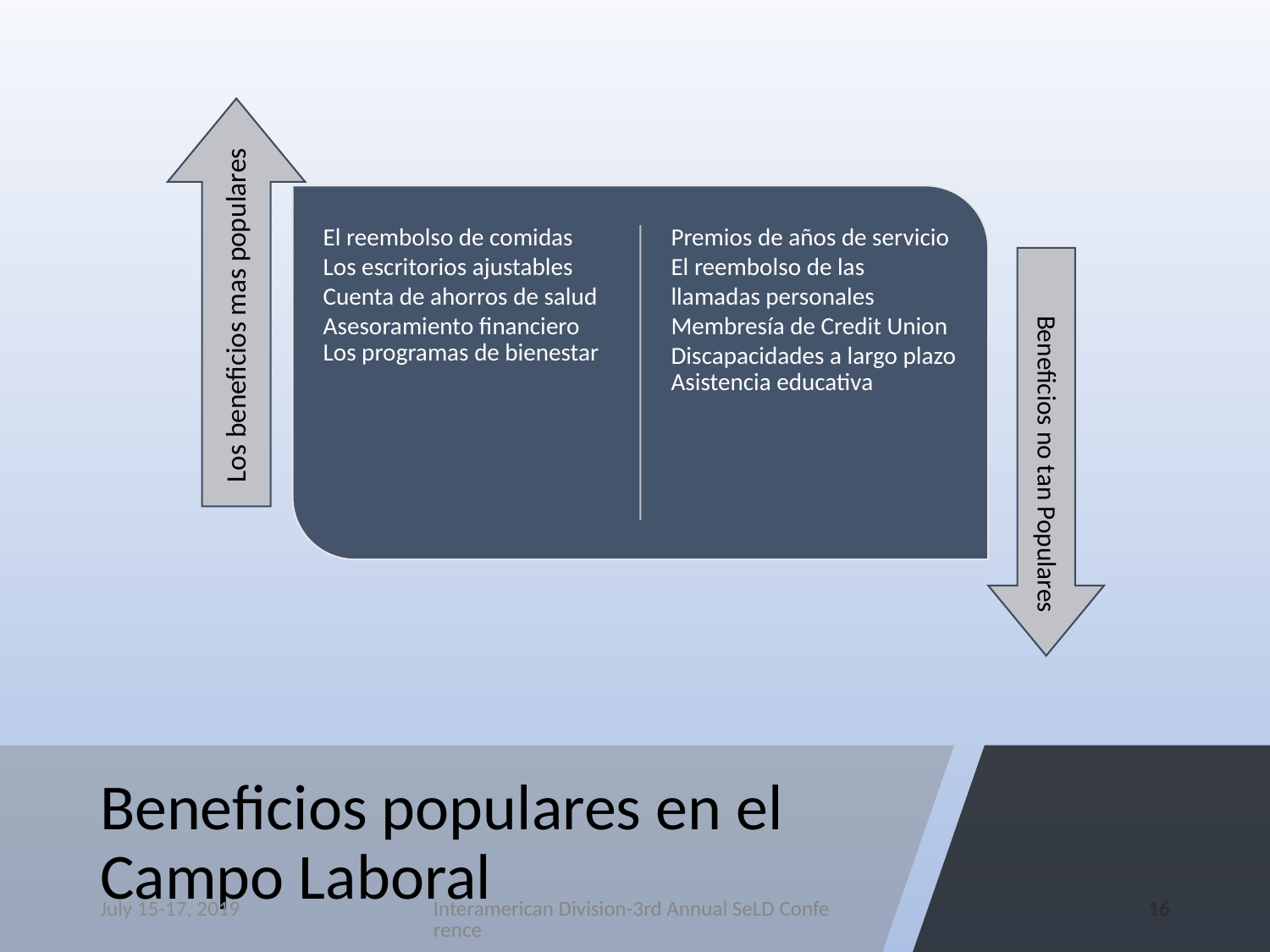

El reembolso de comidas
Los escritorios ajustables
Cuenta de ahorros de salud
Asesoramiento financiero
Los programas de bienestar
Premios de años de servicio
El reembolso de las llamadas personales
Membresía de Credit Union
Discapacidades a largo plazo
Asistencia educativa
Los beneficios mas populares
 Beneficios no tan Populares

# Beneficios populares en el Campo Laboral
July 15-17, 2019
Interamerican Division-3rd Annual SeLD Conference
16